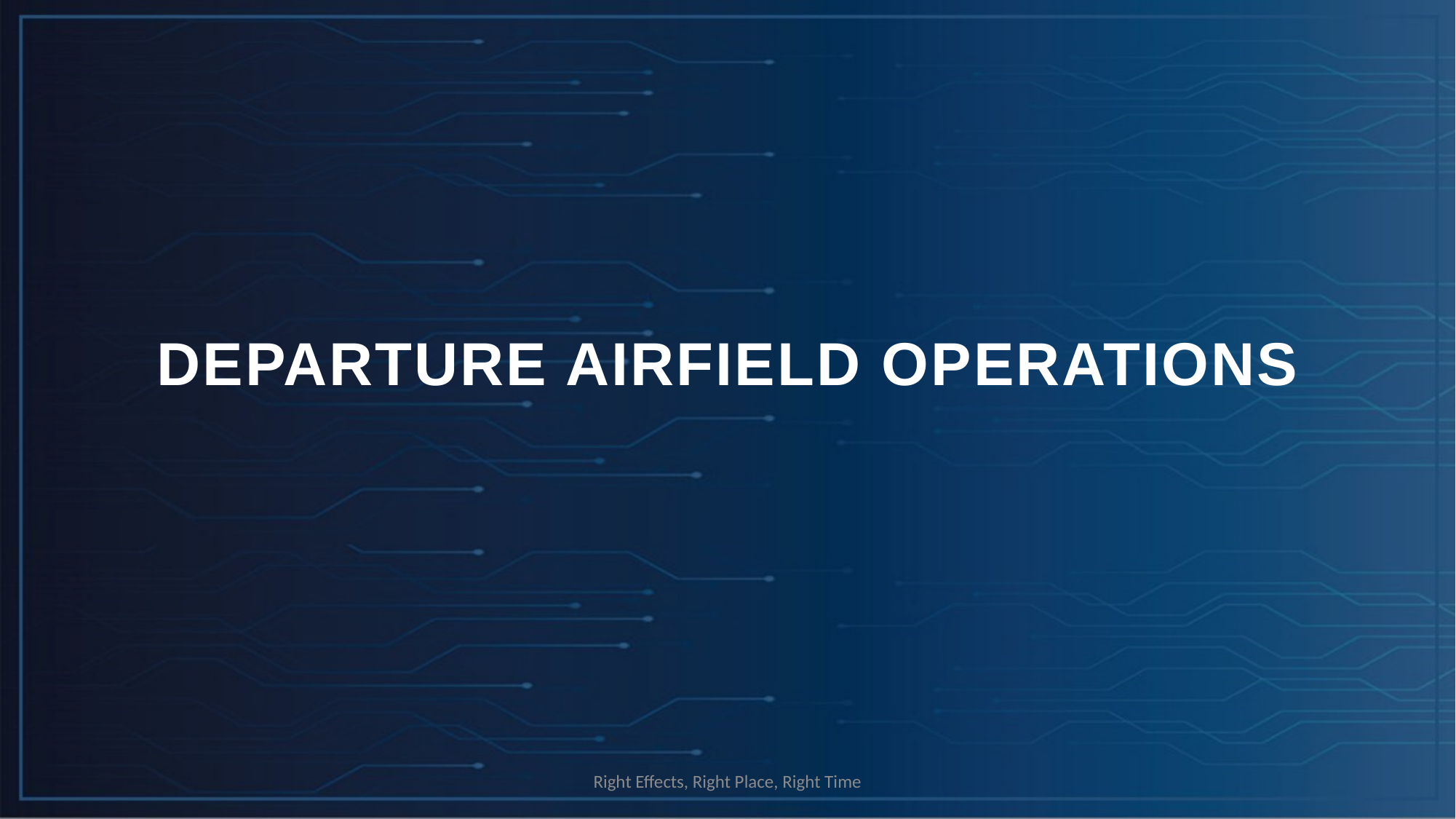

DEPARTURE AIRFIELD OPERATIONS
Right Effects, Right Place, Right Time